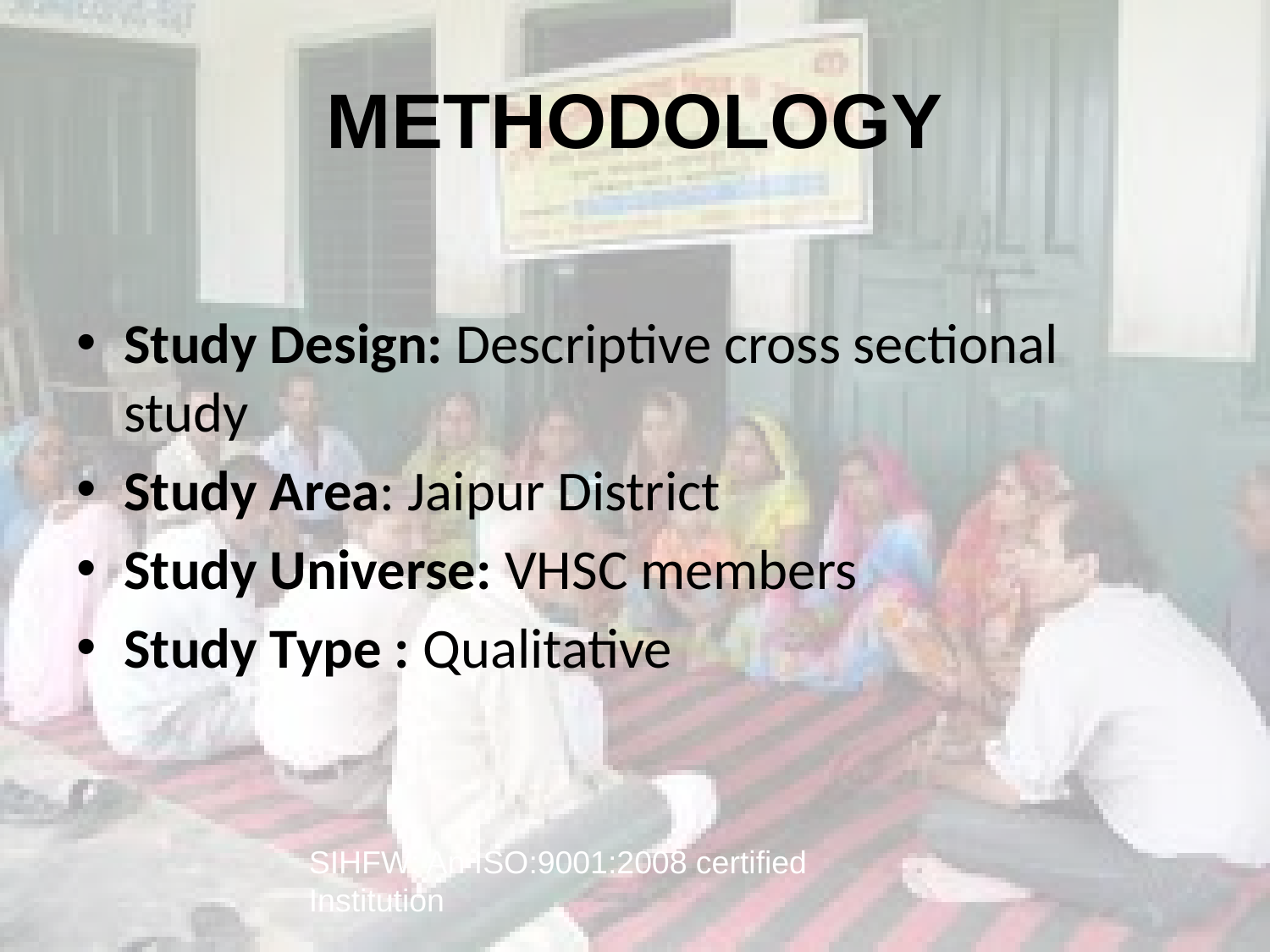

# METHODOLOGY

Study Design: Descriptive cross sectional study
Study Area: Jaipur District
Study Universe: VHSC members
Study Type : Qualitative

SIHFW: An ISO:9001:2008 certified Institution